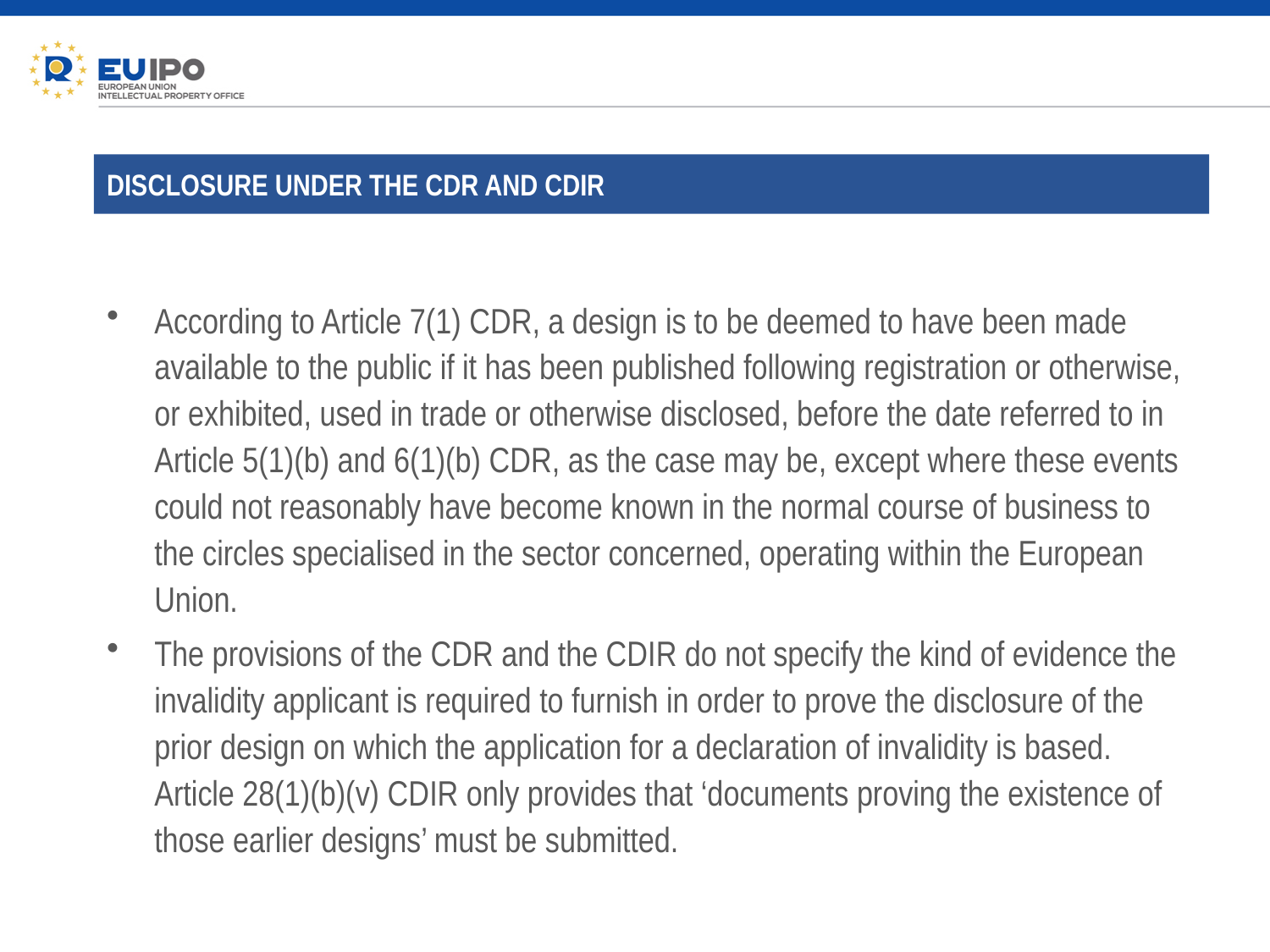

DISCLOSURE UNDER THE CDR AND CDIR
# According to Article 7(1) CDR, a design is to be deemed to have been made available to the public if it has been published following registration or otherwise, or exhibited, used in trade or otherwise disclosed, before the date referred to in Article 5(1)(b) and 6(1)(b) CDR, as the case may be, except where these events could not reasonably have become known in the normal course of business to the circles specialised in the sector concerned, operating within the European Union.
The provisions of the CDR and the CDIR do not specify the kind of evidence the invalidity applicant is required to furnish in order to prove the disclosure of the prior design on which the application for a declaration of invalidity is based. Article 28(1)(b)(v) CDIR only provides that ‘documents proving the existence of those earlier designs’ must be submitted.